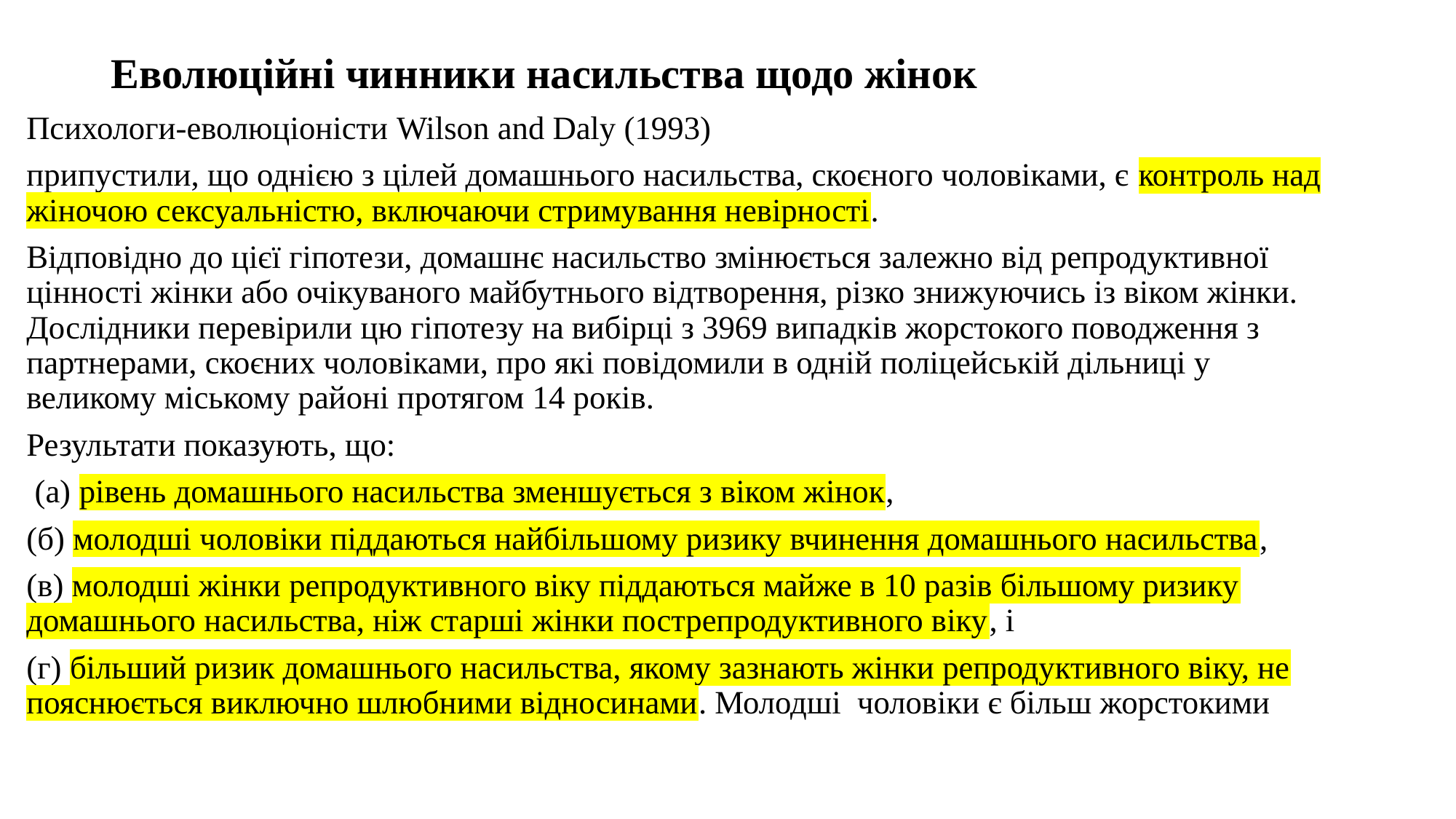

# Еволюційні чинники насильства щодо жінок
Психологи-еволюціоністи Wilson and Daly (1993)
припустили, що однією з цілей домашнього насильства, скоєного чоловіками, є контроль над жіночою сексуальністю, включаючи стримування невірності.
Відповідно до цієї гіпотези, домашнє насильство змінюється залежно від репродуктивної цінності жінки або очікуваного майбутнього відтворення, різко знижуючись із віком жінки. Дослідники перевірили цю гіпотезу на вибірці з 3969 випадків жорстокого поводження з партнерами, скоєних чоловіками, про які повідомили в одній поліцейській дільниці у великому міському районі протягом 14 років.
Результати показують, що:
 (а) рівень домашнього насильства зменшується з віком жінок,
(б) молодші чоловіки піддаються найбільшому ризику вчинення домашнього насильства,
(в) молодші жінки репродуктивного віку піддаються майже в 10 разів більшому ризику домашнього насильства, ніж старші жінки пострепродуктивного віку, і
(г) більший ризик домашнього насильства, якому зазнають жінки репродуктивного віку, не пояснюється виключно шлюбними відносинами. Молодші  чоловіки є більш жорстокими